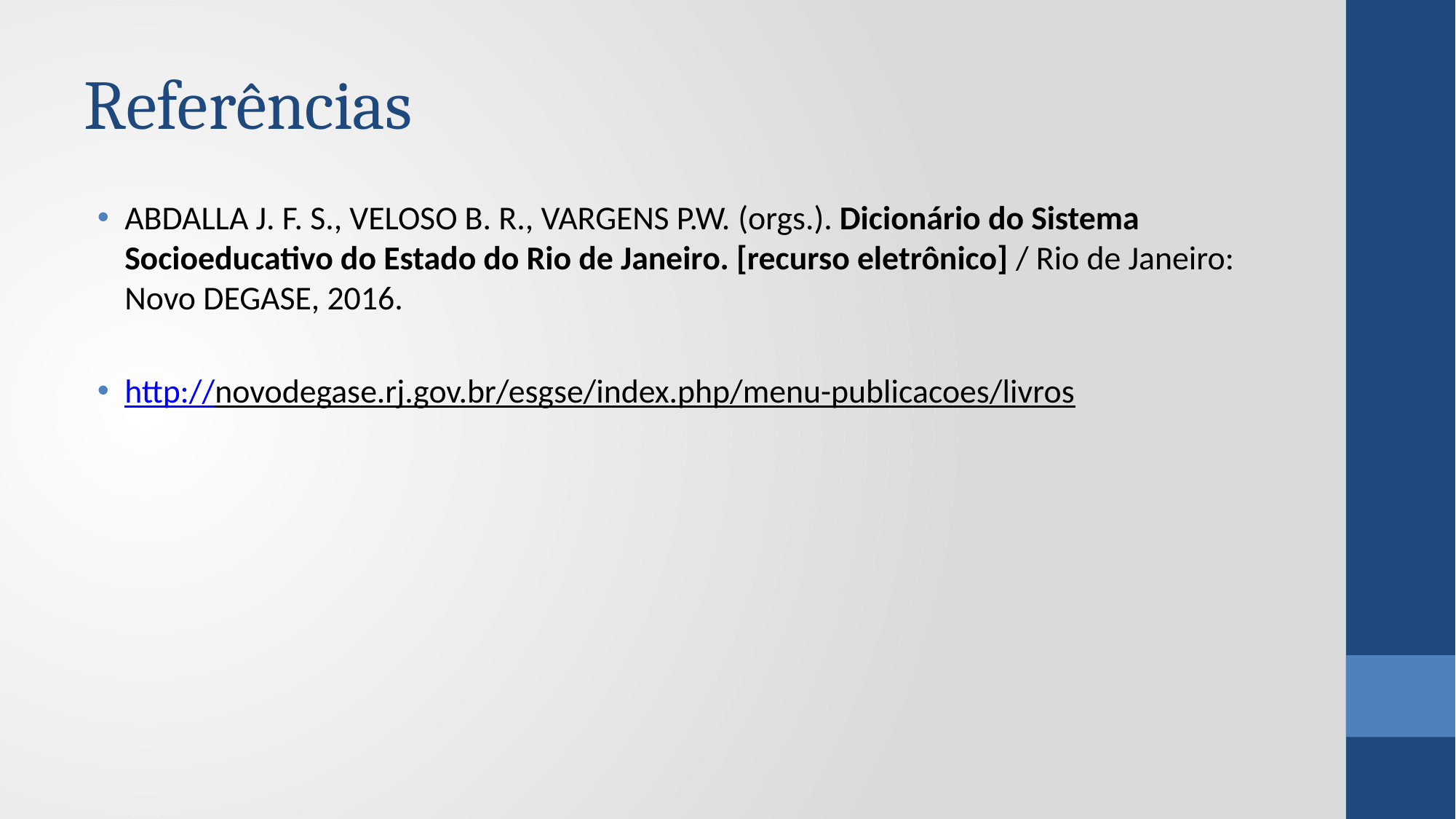

# Referências
Abdalla J. F. S., Veloso B. R., Vargens P.W. (orgs.). Dicionário do Sistema Socioeducativo do Estado do Rio de Janeiro. [recurso eletrônico] / Rio de Janeiro: Novo DEGASE, 2016.

http://novodegase.rj.gov.br/esgse/index.php/menu-publicacoes/livros